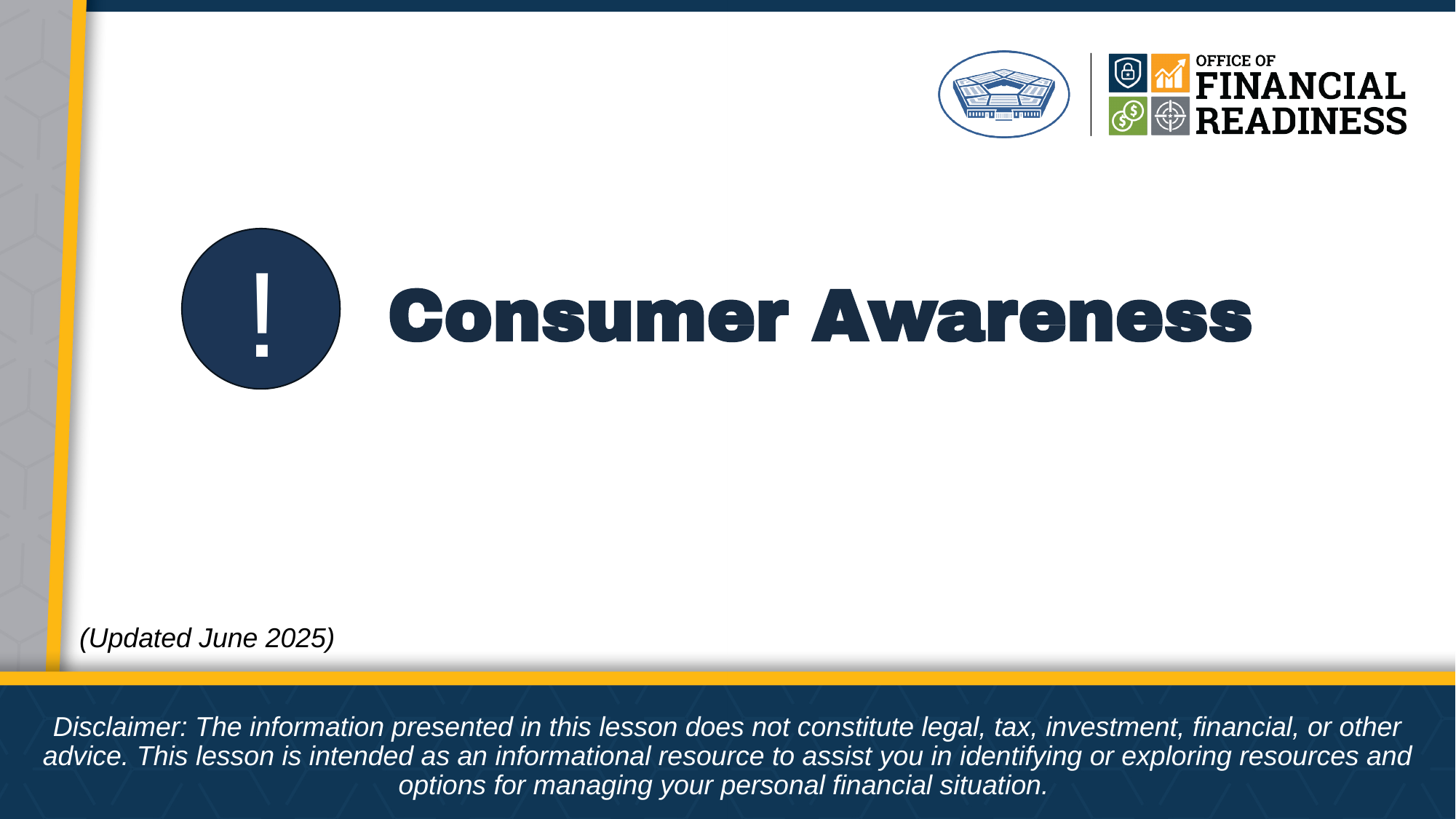

!
# Consumer Awareness

         (Updated June 2025)

Disclaimer: The information presented in this lesson does not constitute legal, tax, investment, financial, or other advice. This lesson is intended as an informational resource to assist you in identifying or exploring resources and options for managing your personal financial situation.